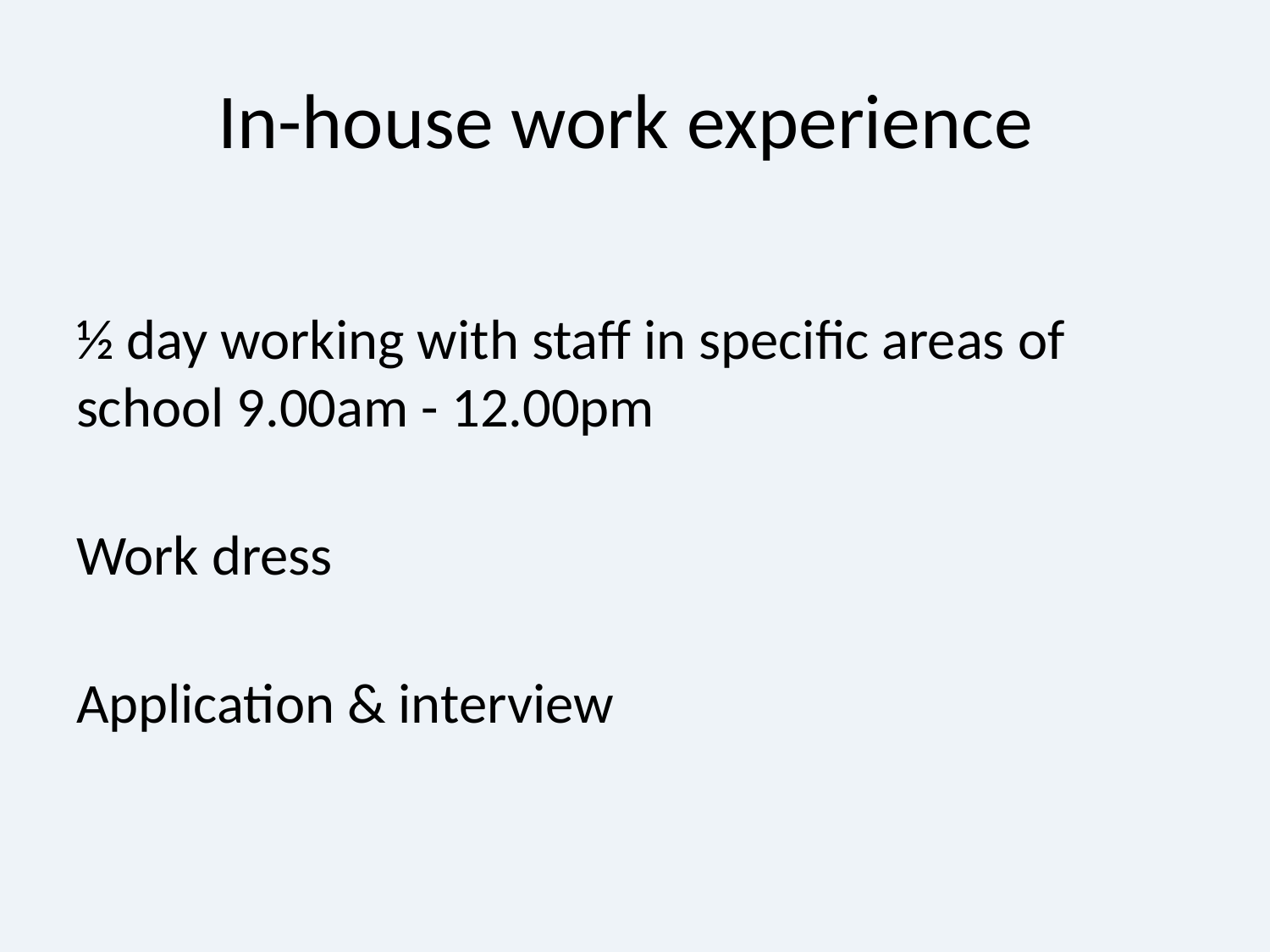

# In-house work experience

½ day working with staff in specific areas of school 9.00am - 12.00pm

Work dress

Application & interview